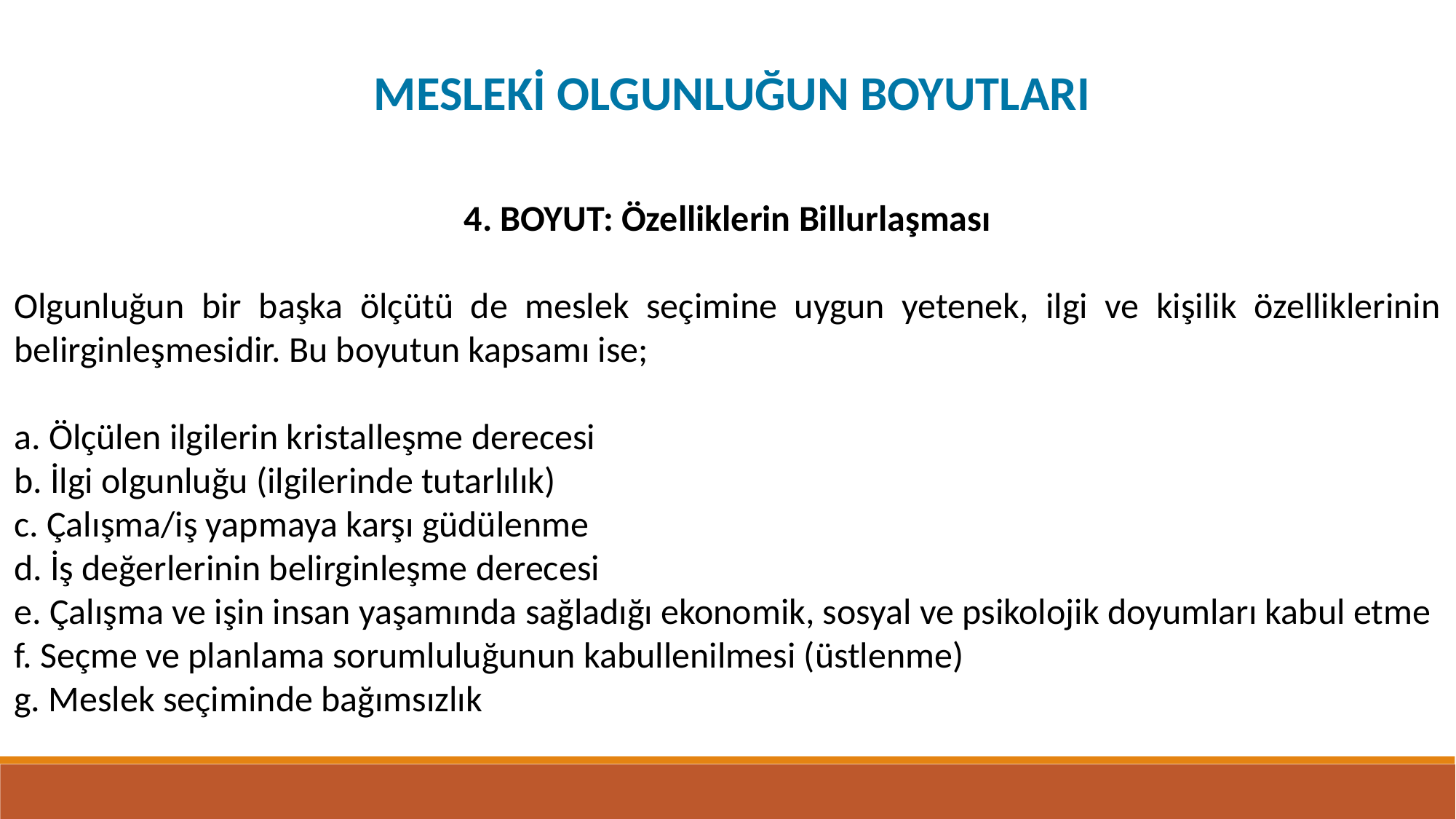

MESLEKİ OLGUNLUĞUN BOYUTLARI
4. BOYUT: Özelliklerin Billurlaşması

Olgunluğun bir başka ölçütü de meslek seçimine uygun yetenek, ilgi ve kişilik özelliklerinin belirginleşmesidir. Bu boyutun kapsamı ise;

a. Ölçülen ilgilerin kristalleşme derecesi
b. İlgi olgunluğu (ilgilerinde tutarlılık)
c. Çalışma/iş yapmaya karşı güdülenme
d. İş değerlerinin belirginleşme derecesi
e. Çalışma ve işin insan yaşamında sağladığı ekonomik, sosyal ve psikolojik doyumları kabul etme
f. Seçme ve planlama sorumluluğunun kabullenilmesi (üstlenme)
g. Meslek seçiminde bağımsızlık